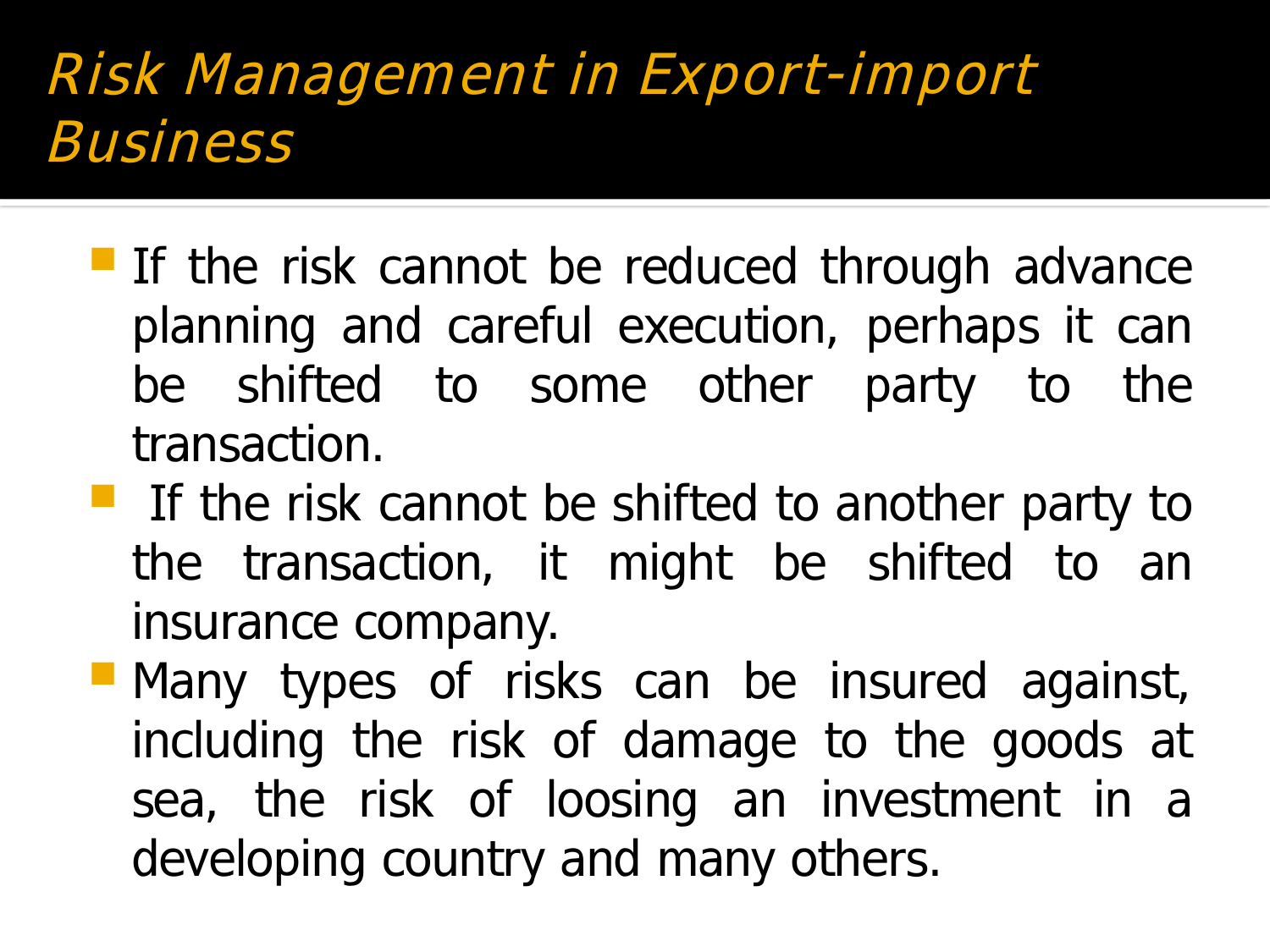

# Risk Management in Export-import Business
If the risk cannot be reduced through advance planning and careful execution, perhaps it can be shifted to some other party to the transaction.
 If the risk cannot be shifted to another party to the transaction, it might be shifted to an insurance company.
Many types of risks can be insured against, including the risk of damage to the goods at sea, the risk of loosing an investment in a developing country and many others.